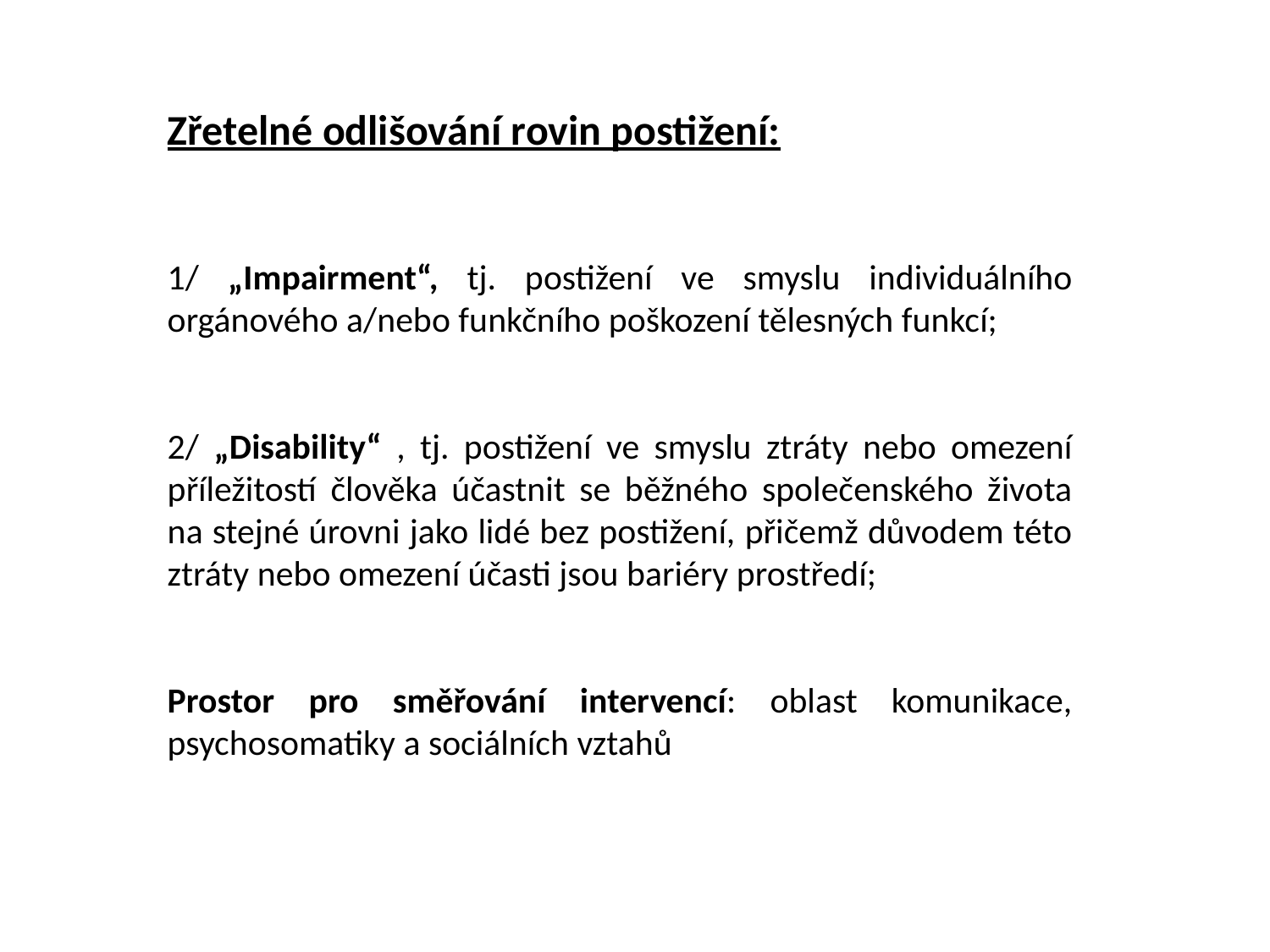

Zřetelné odlišování rovin postižení:

1/ „Impairment“, tj. postižení ve smyslu individuálního orgánového a/nebo funkčního poškození tělesných funkcí;

2/ „Disability“ , tj. postižení ve smyslu ztráty nebo omezení příležitostí člověka účastnit se běžného společenského života na stejné úrovni jako lidé bez postižení, přičemž důvodem této ztráty nebo omezení účasti jsou bariéry prostředí;

Prostor pro směřování intervencí: oblast komunikace, psychosomatiky a sociálních vztahů